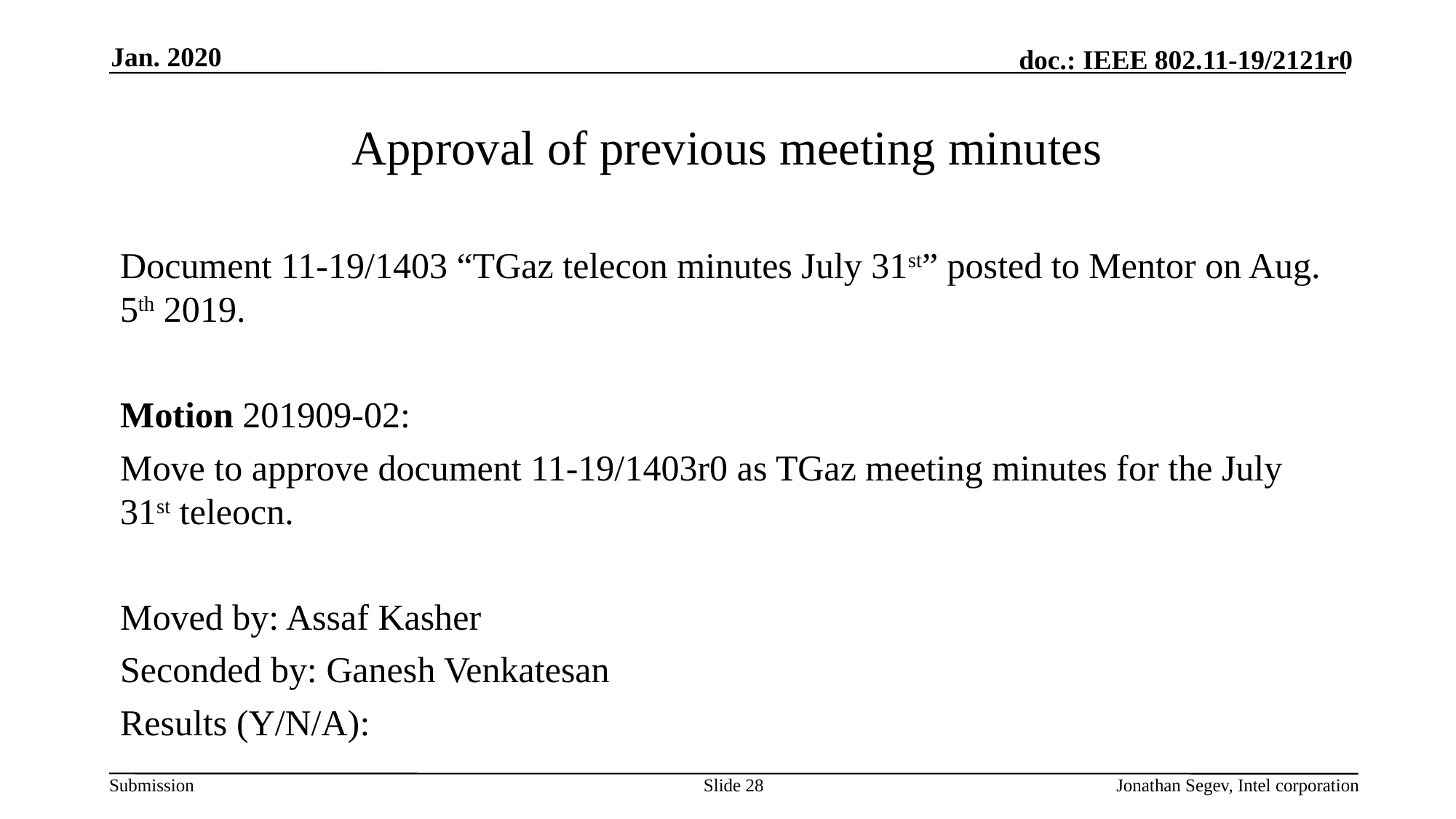

Jan. 2020
# Approval of previous meeting minutes
Document 11-19/1403 “TGaz telecon minutes July 31st” posted to Mentor on Aug. 5th 2019.

Motion 201909-02:
Move to approve document 11-19/1403r0 as TGaz meeting minutes for the July 31st teleocn.

Moved by: Assaf Kasher
Seconded by: Ganesh Venkatesan
Results (Y/N/A):

Slide 28
Jonathan Segev, Intel corporation